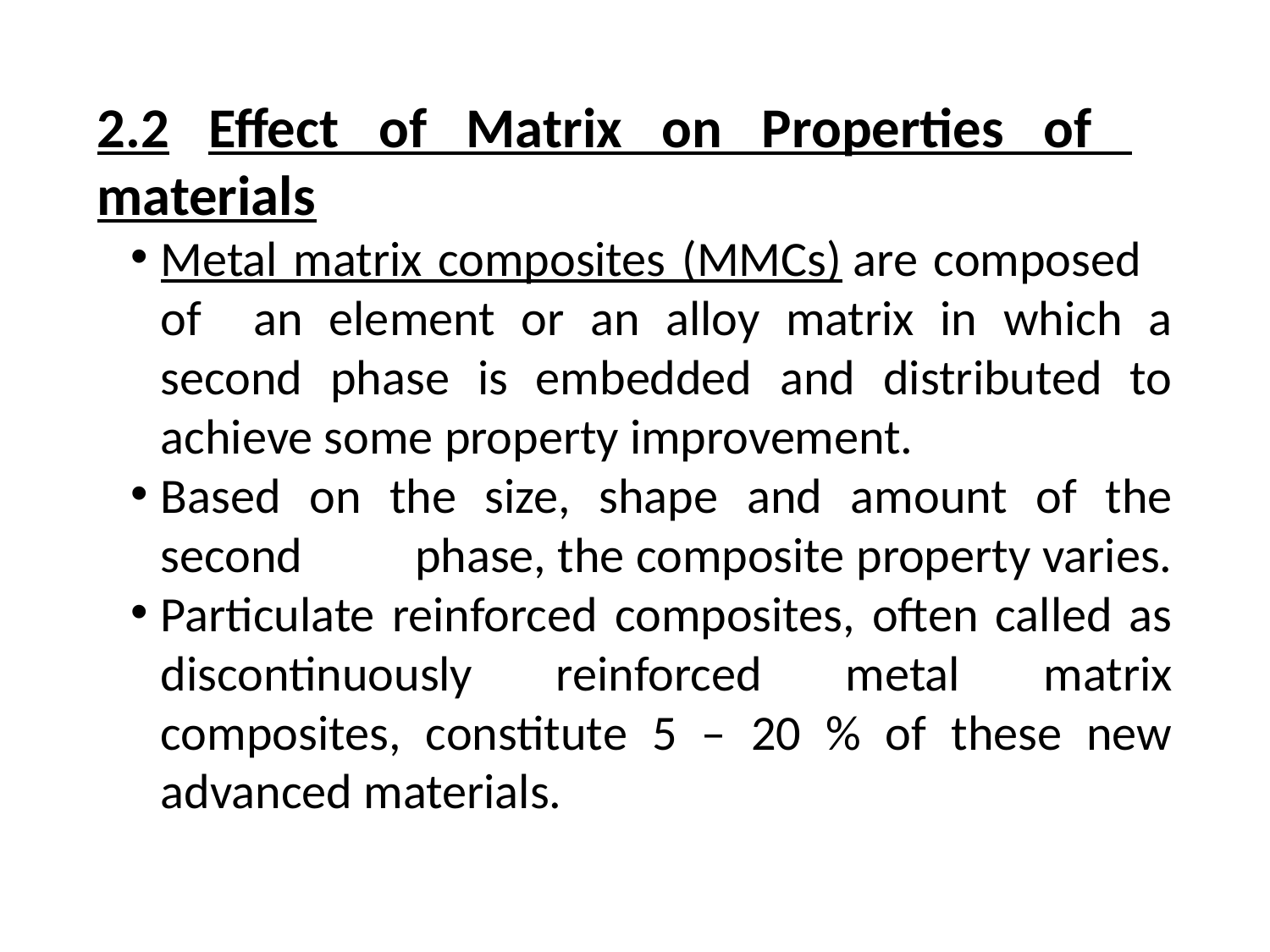

2.2 Effect of Matrix on Properties of 	materials
Metal matrix composites (MMCs) are composed   of  an element or an alloy matrix in which a second phase is embedded and distributed to achieve some property improvement.
Based on the size, shape and amount of the second 	phase, the composite property varies.
Particulate reinforced composites, often called as discontinuously reinforced metal matrix composites, constitute 5 – 20 % of these new advanced materials.